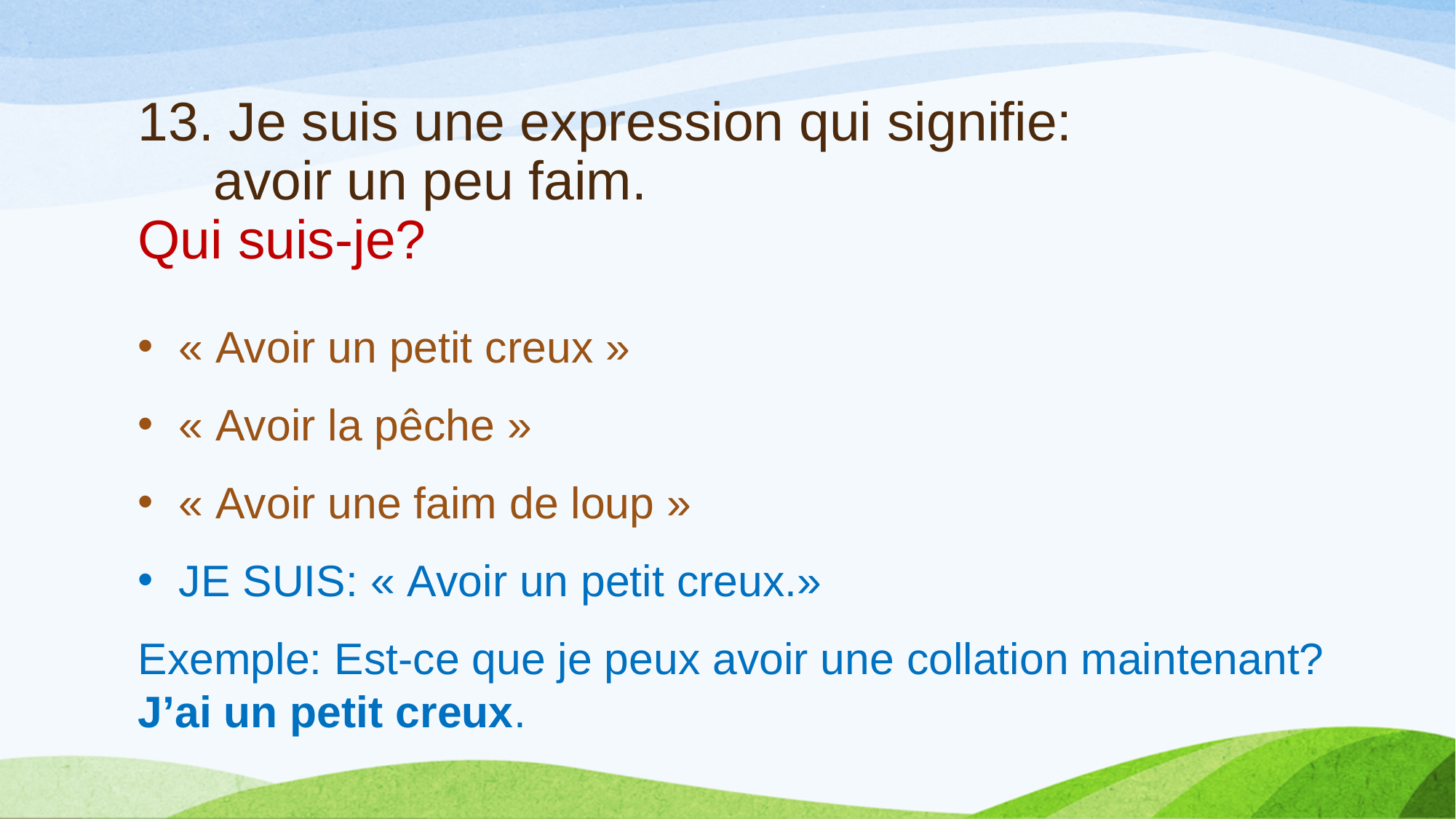

# 13. Je suis une expression qui signifie: avoir un peu faim. Qui suis-je?
« Avoir un petit creux »
« Avoir la pêche »
« Avoir une faim de loup »
JE SUIS: « Avoir un petit creux.»
Exemple: Est-ce que je peux avoir une collation maintenant? J’ai un petit creux.